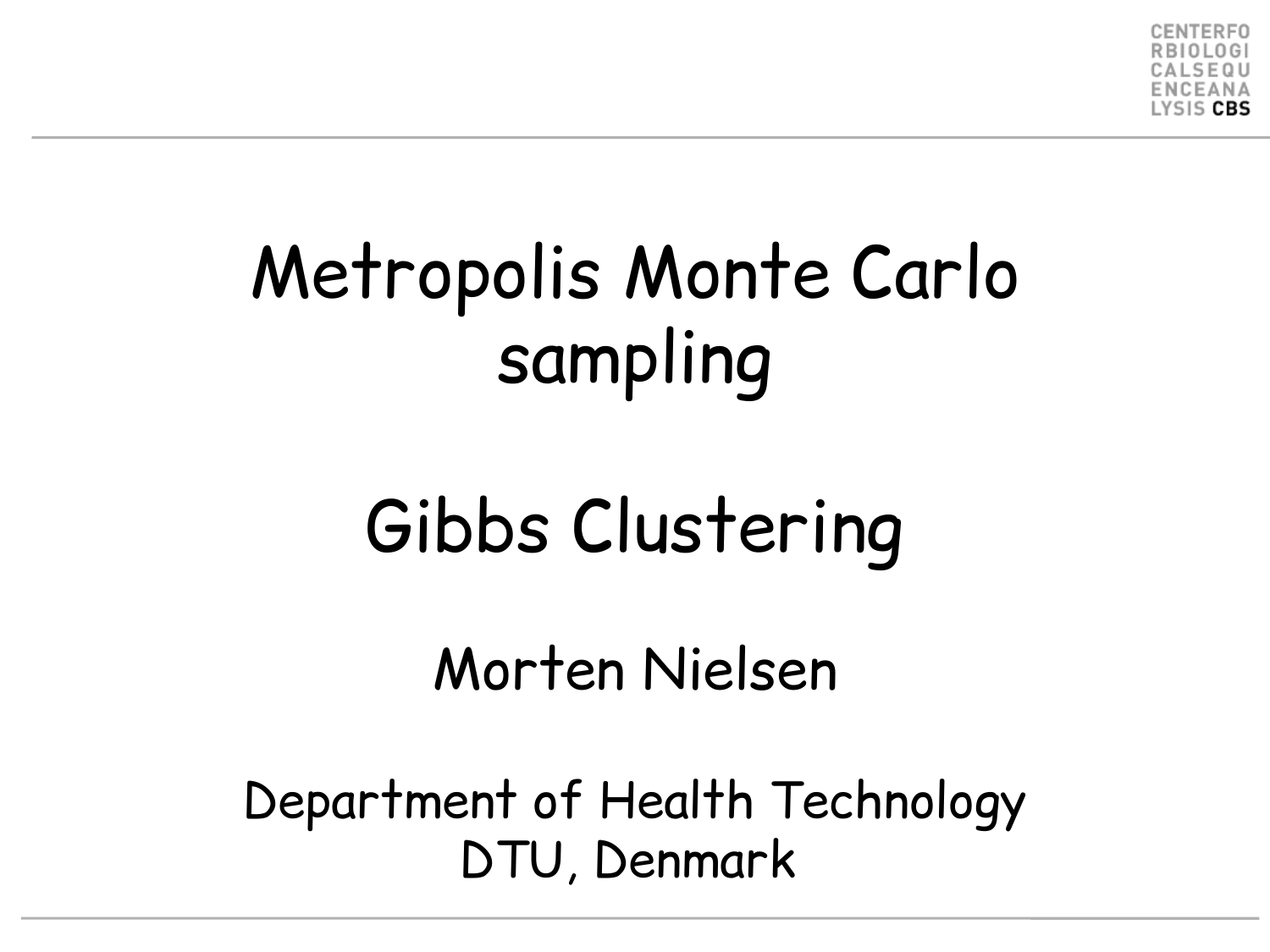

# Metropolis Monte Carlo sampling Gibbs Clustering Morten Nielsen Department of Health Technology DTU, Denmark